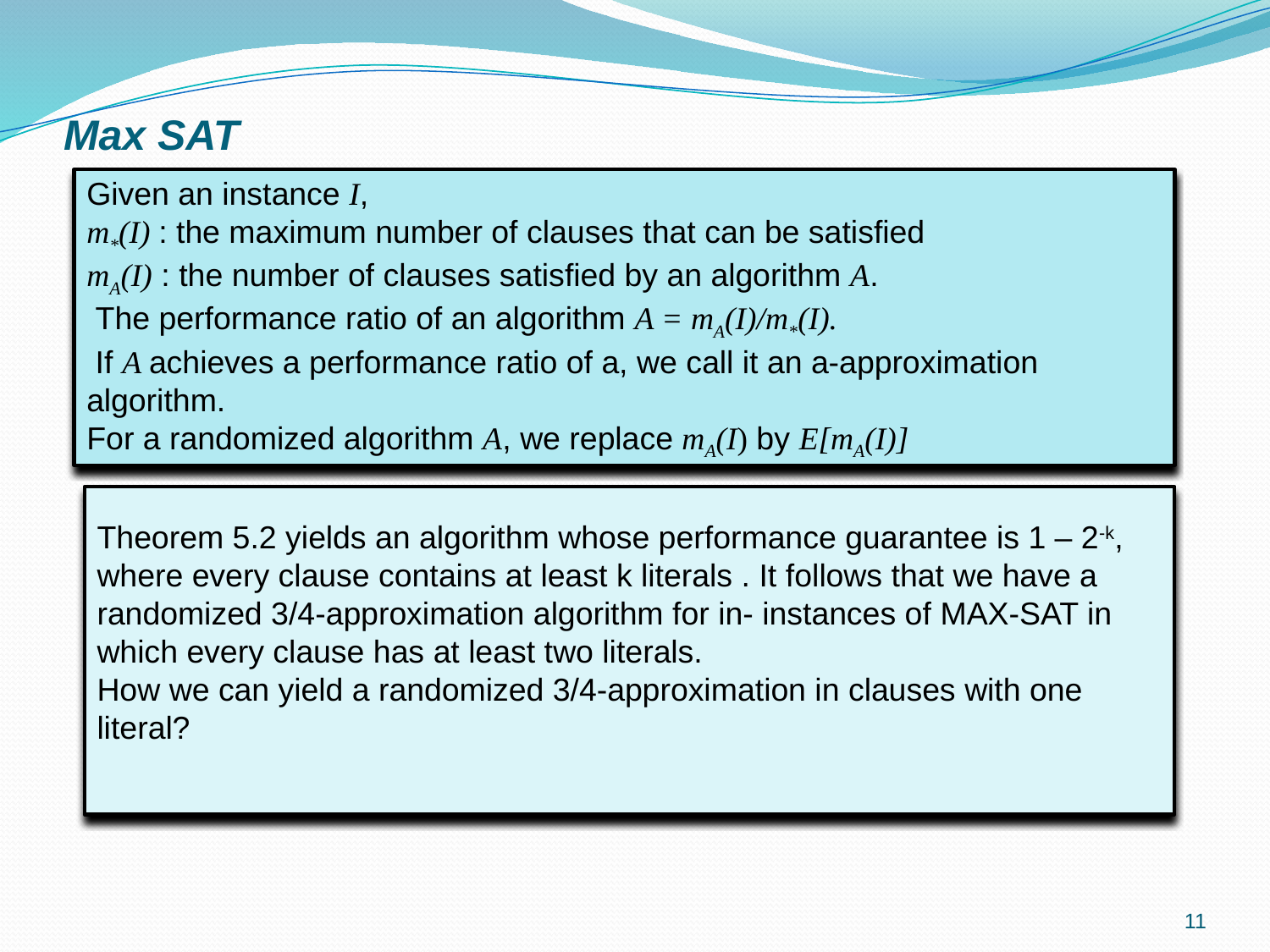

# Max SAT
Given an instance I,
m*(I) : the maximum number of clauses that can be satisfied
mA(I) : the number of clauses satisfied by an algorithm A.
 The performance ratio of an algorithm A = mA(I)/m*(I).
 If A achieves a performance ratio of a, we call it an a-approximation algorithm.
For a randomized algorithm A, we replace mA(I) by E[mA(I)]

Theorem 5.2 yields an algorithm whose performance guarantee is 1 – 2-k, where every clause contains at least k literals . It follows that we have a randomized 3/4-approximation algorithm for in- instances of MAX-SAT in which every clause has at least two literals.
How we can yield a randomized 3/4-approximation in clauses with one literal?

11